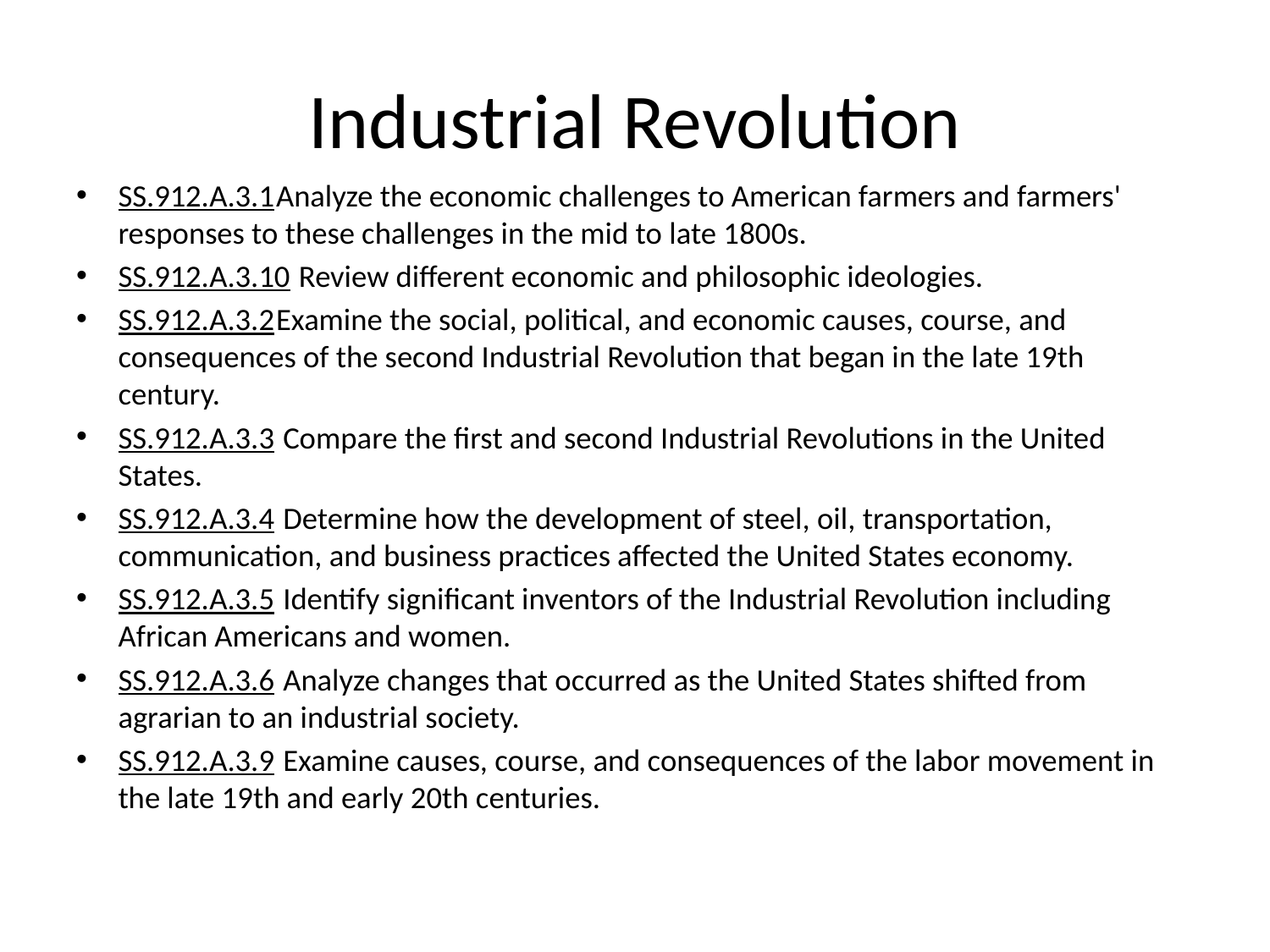

# Industrial Revolution
SS.912.A.3.1Analyze the economic challenges to American farmers and farmers' responses to these challenges in the mid to late 1800s.
SS.912.A.3.10 Review different economic and philosophic ideologies.
SS.912.A.3.2Examine the social, political, and economic causes, course, and consequences of the second Industrial Revolution that began in the late 19th century.
SS.912.A.3.3 Compare the first and second Industrial Revolutions in the United States.
SS.912.A.3.4 Determine how the development of steel, oil, transportation, communication, and business practices affected the United States economy.
SS.912.A.3.5 Identify significant inventors of the Industrial Revolution including African Americans and women.
SS.912.A.3.6 Analyze changes that occurred as the United States shifted from agrarian to an industrial society.
SS.912.A.3.9 Examine causes, course, and consequences of the labor movement in the late 19th and early 20th centuries.